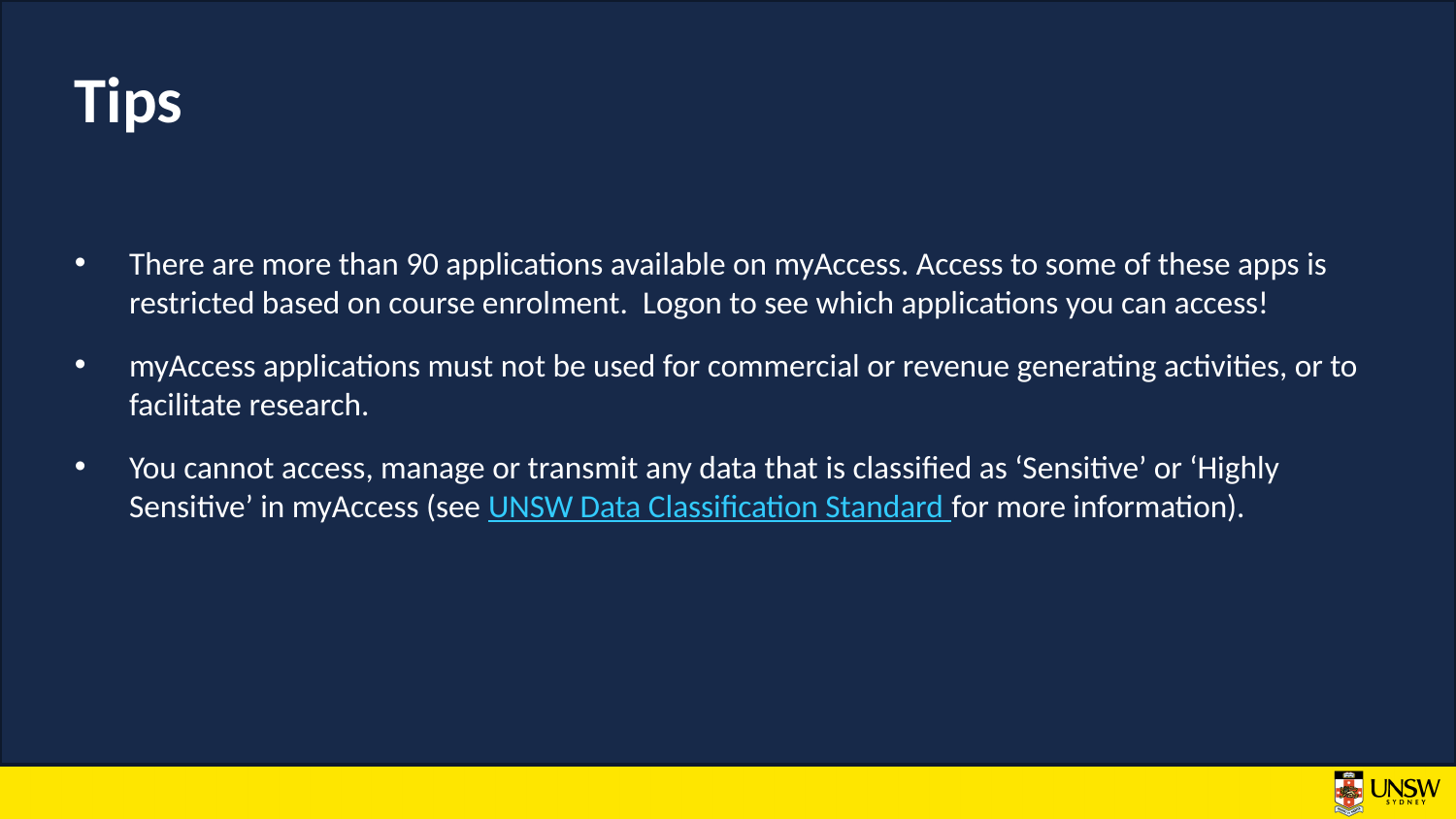

# Tips

There are more than 90 applications available on myAccess. Access to some of these apps is restricted based on course enrolment.  Logon to see which applications you can access!
myAccess applications must not be used for commercial or revenue generating activities, or to facilitate research.
You cannot access, manage or transmit any data that is classified as ‘Sensitive’ or ‘Highly Sensitive’ in myAccess (see UNSW Data Classification Standard for more information).